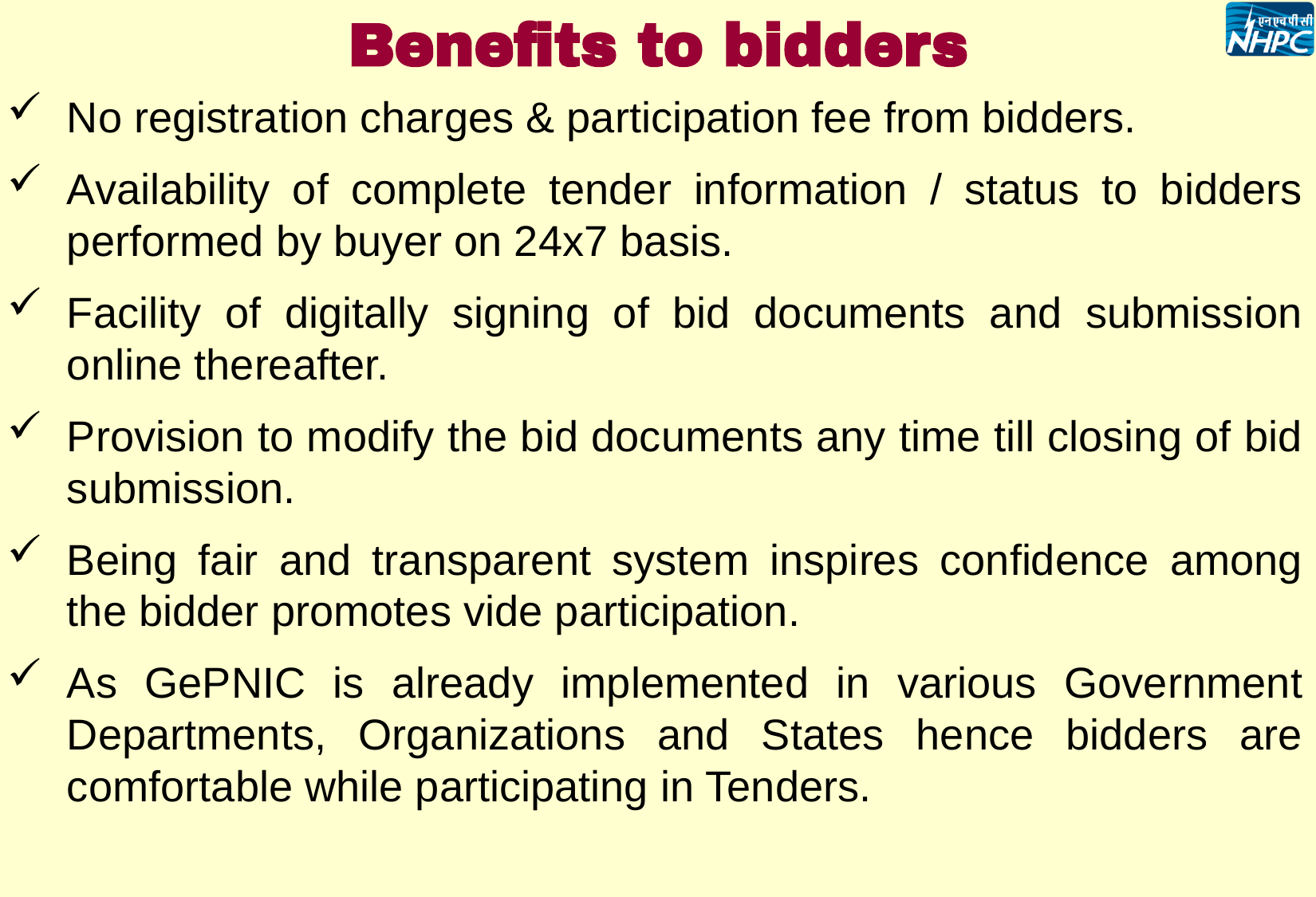

Benefits to bidders
No registration charges & participation fee from bidders.
Availability of complete tender information / status to bidders performed by buyer on 24x7 basis.
Facility of digitally signing of bid documents and submission online thereafter.
Provision to modify the bid documents any time till closing of bid submission.
Being fair and transparent system inspires confidence among the bidder promotes vide participation.
As GePNIC is already implemented in various Government Departments, Organizations and States hence bidders are comfortable while participating in Tenders.